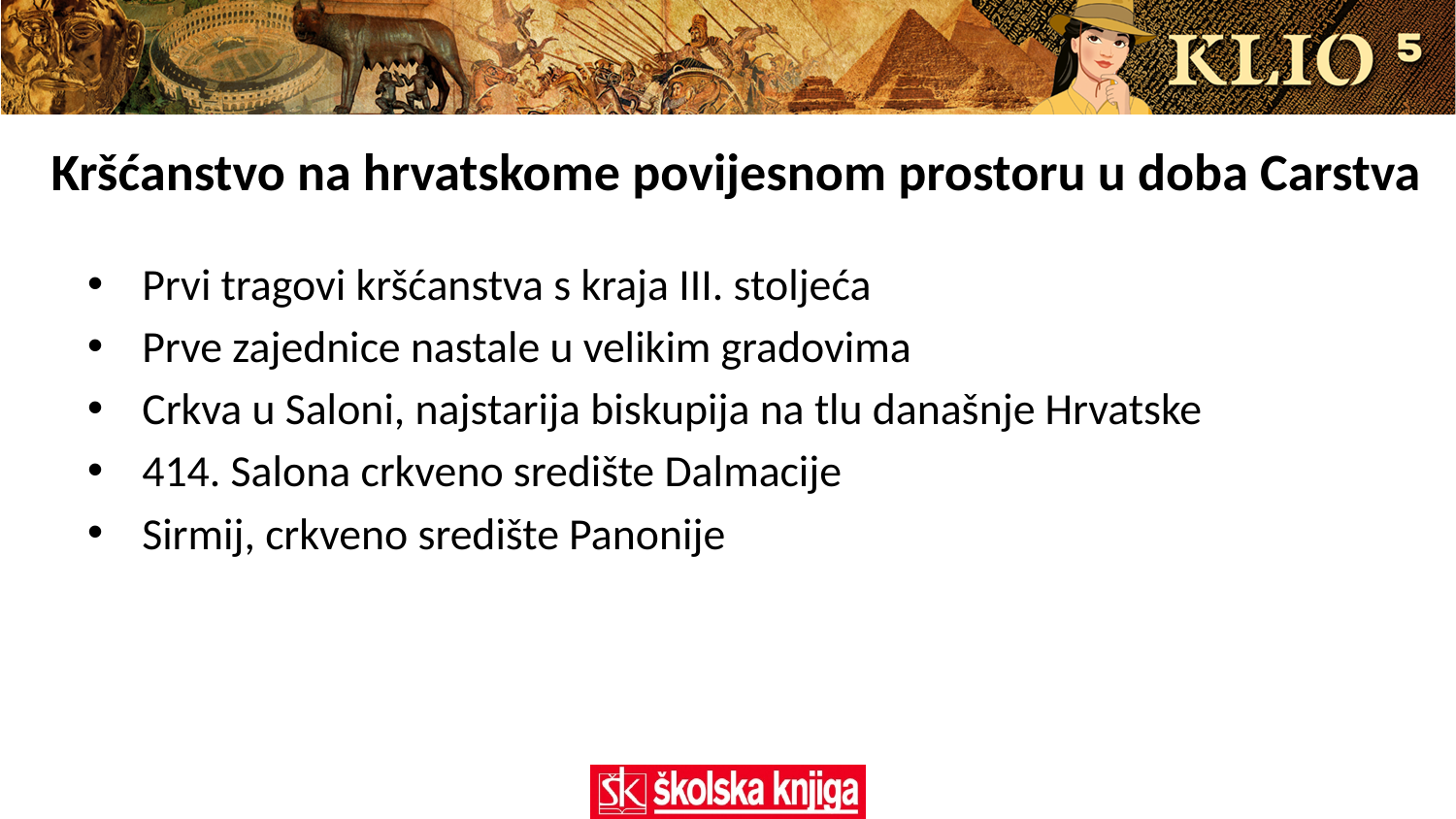

# Kršćanstvo na hrvatskome povijesnom prostoru u doba Carstva
Prvi tragovi kršćanstva s kraja III. stoljeća
Prve zajednice nastale u velikim gradovima
Crkva u Saloni, najstarija biskupija na tlu današnje Hrvatske
414. Salona crkveno središte Dalmacije
Sirmij, crkveno središte Panonije